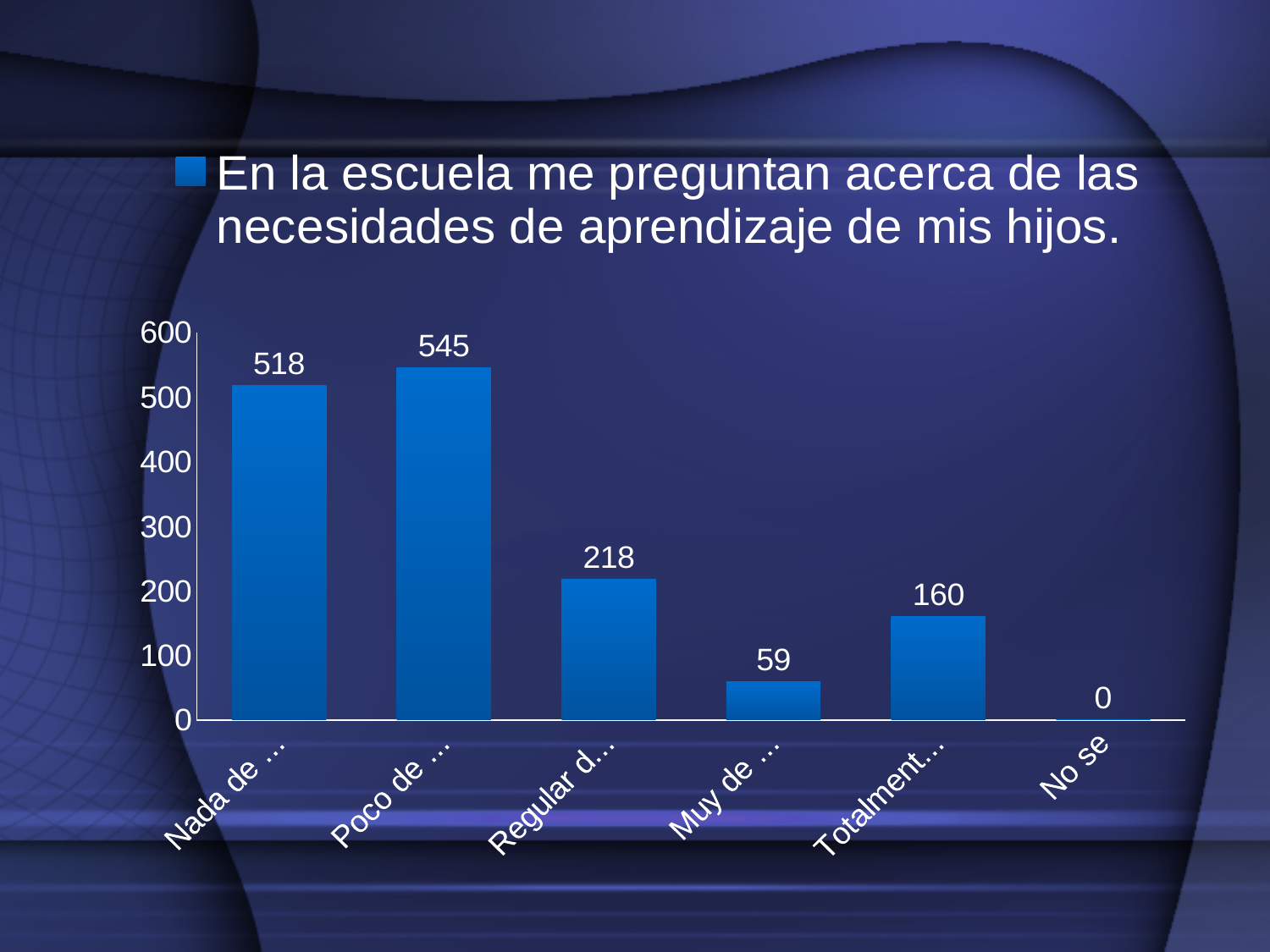

### Chart

| Category | En la escuela me preguntan acerca de las necesidades de aprendizaje de mis hijos. |
|---|---|
| Nada de acuerdo | 518.0 |
| Poco de acuerdo | 545.0 |
| Regular de acuerdo | 218.0 |
| Muy de acuerdo | 59.0 |
| Totalmente de Acuerdo | 160.0 |
| No se | 0.0 |